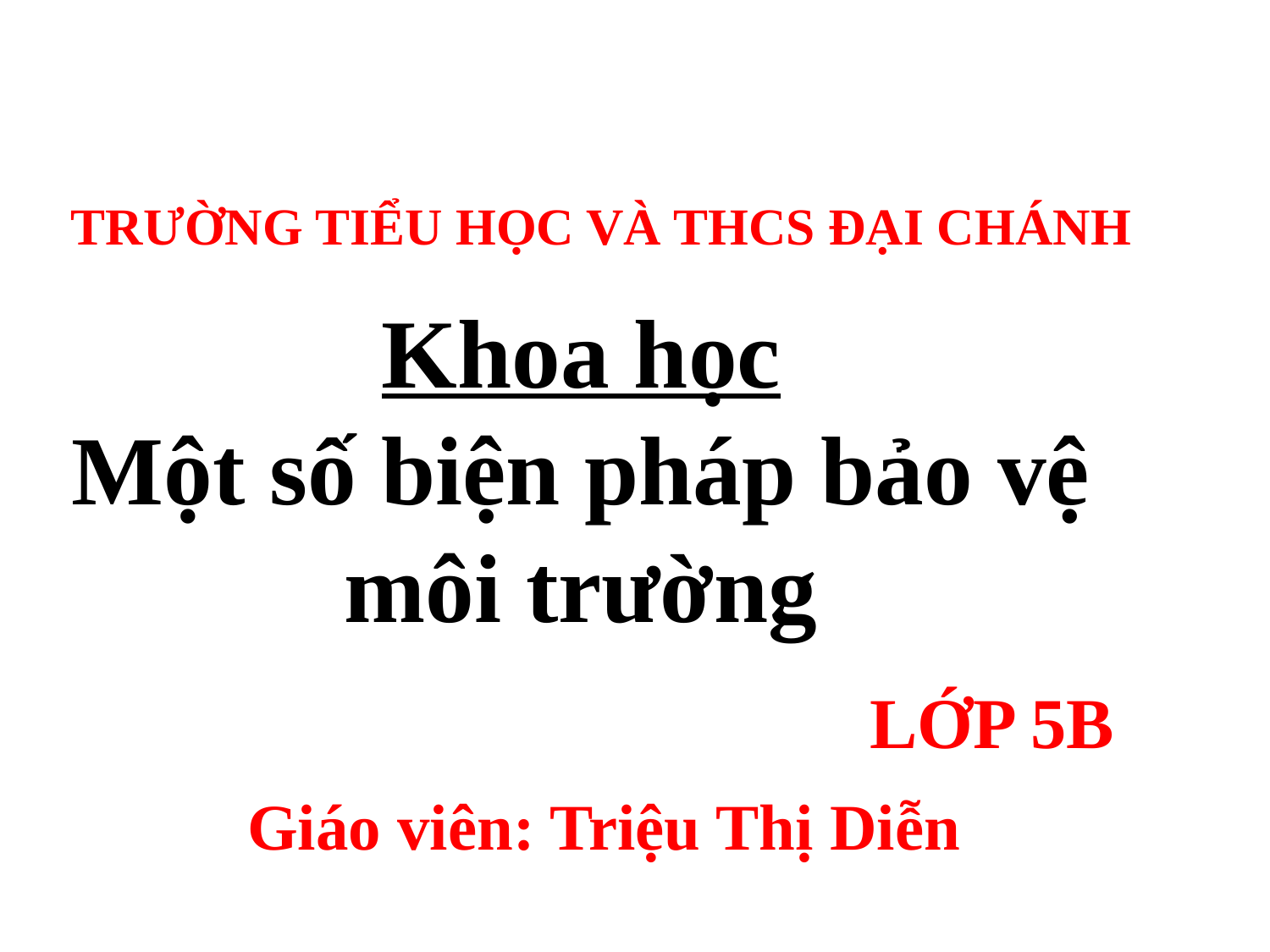

TRƯỜNG TIỂU HỌC VÀ THCS ĐẠI CHÁNH
Khoa học
Một số biện pháp bảo vệ môi trường
LỚP 5B
Giáo viên: Triệu Thị Diễn